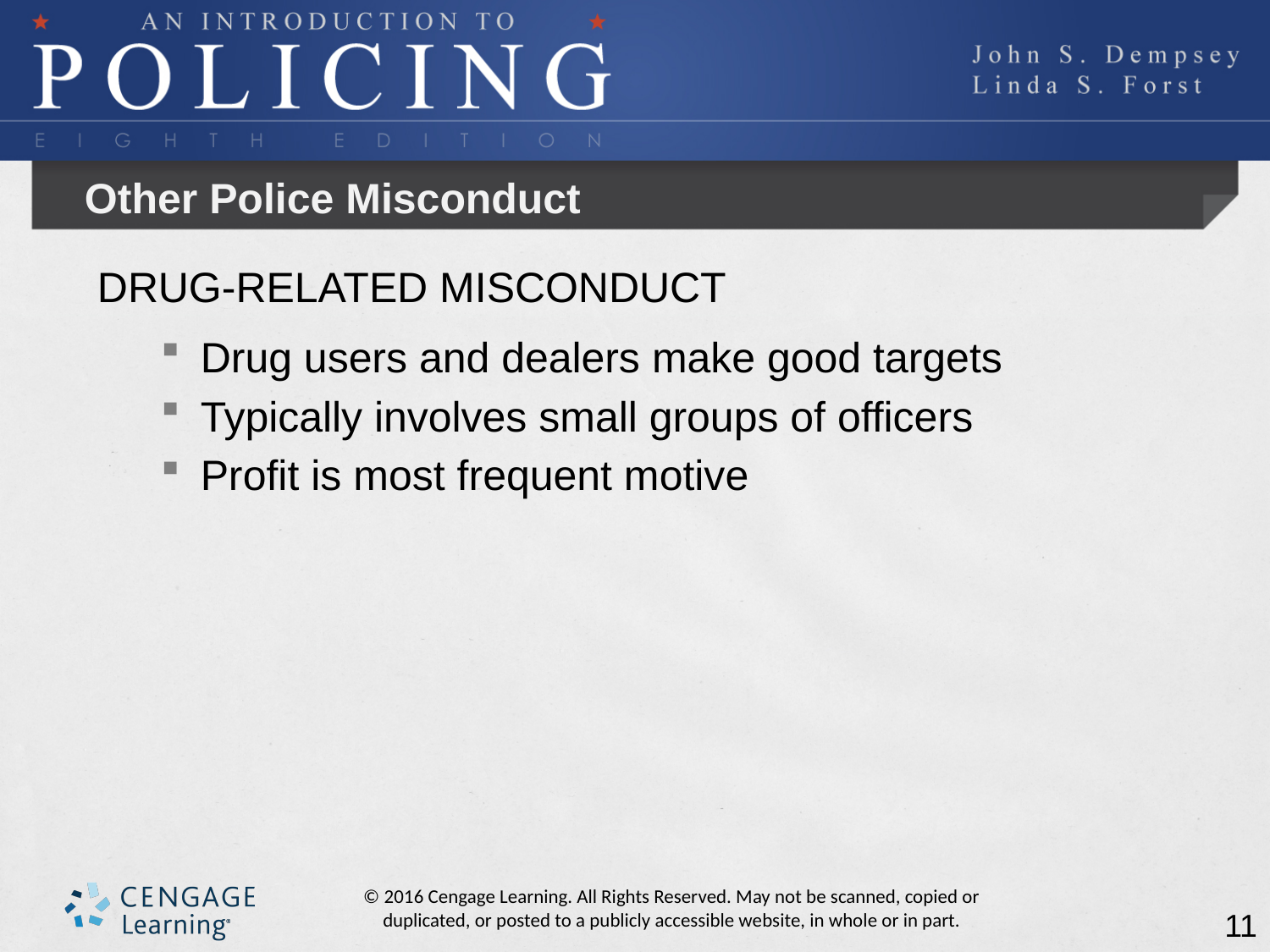

# Other Police Misconduct
DRUG-RELATED MISCONDUCT
Drug users and dealers make good targets
Typically involves small groups of officers
Profit is most frequent motive

11